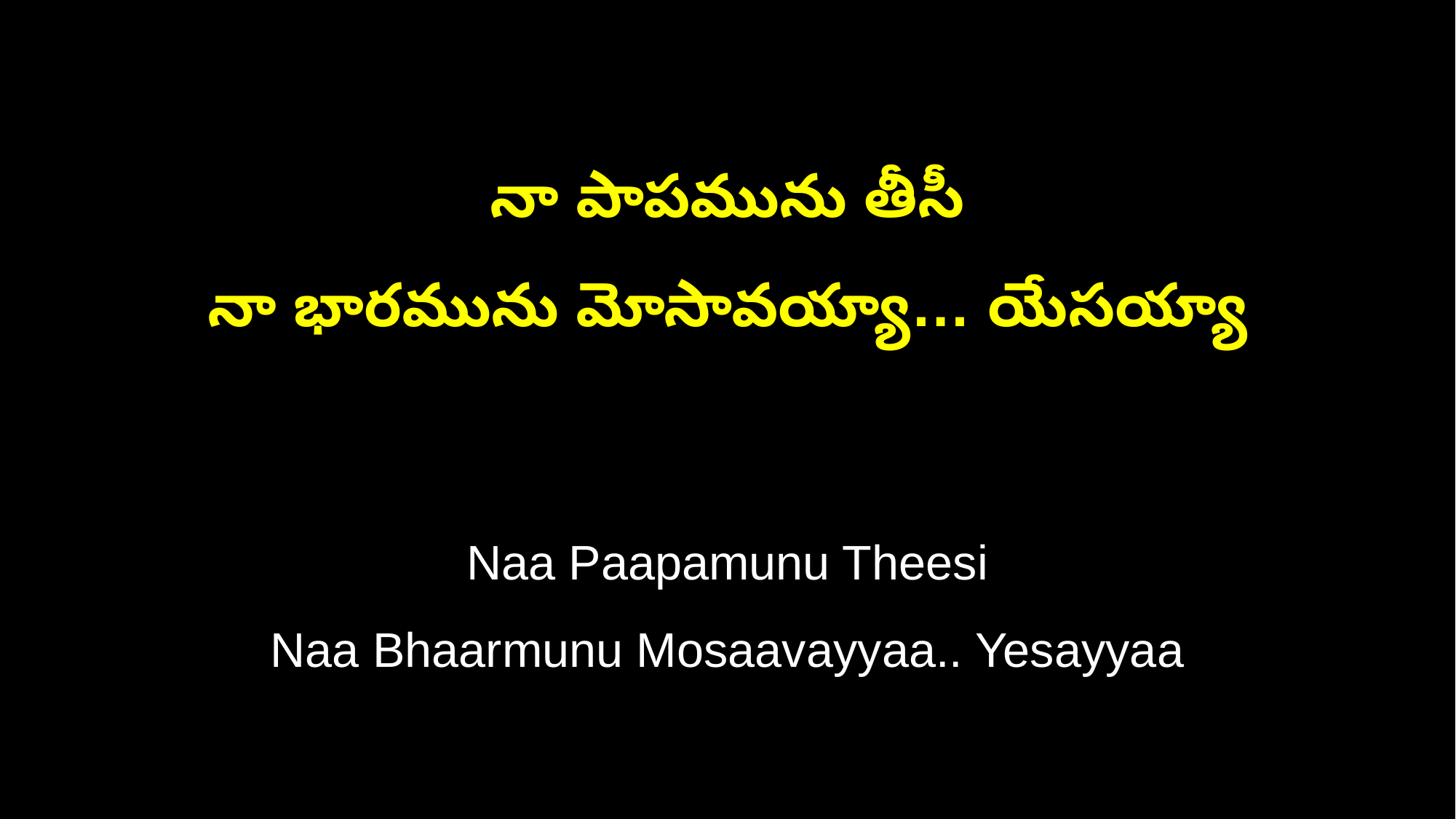

నా పాపమును తీసీ
నా భారమును మోసావయ్యా… యేసయ్యా
Naa Paapamunu Theesi
Naa Bhaarmunu Mosaavayyaa.. Yesayyaa